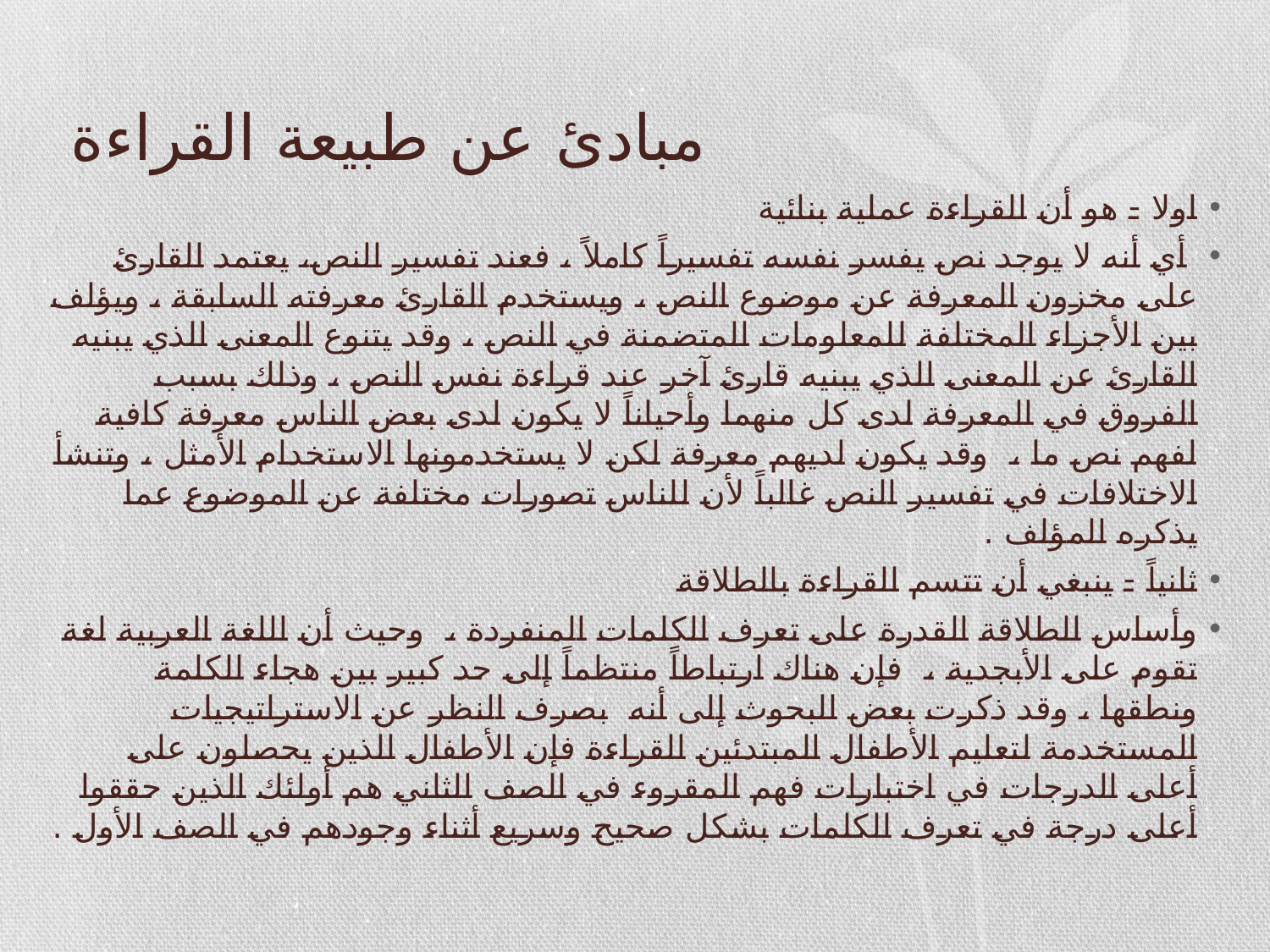

# مبادئ عن طبيعة القراءة
اولا - هو أن القراءة عملية بنائية
 أي أنه لا يوجد نص يفسر نفسه تفسيراً كاملاً ، فعند تفسير النص، يعتمد القارئ على مخزون المعرفة عن موضوع النص ، ويستخدم القارئ معرفته السابقة ، ويؤلف بين الأجزاء المختلفة للمعلومات المتضمنة في النص ، وقد يتنوع المعنى الذي يبنيه القارئ عن المعنى الذي يبنيه قارئ آخر عند قراءة نفس النص ، وذلك بسبب الفروق في المعرفة لدى كل منهما وأحياناً لا يكون لدى بعض الناس معرفة كافية لفهم نص ما ،  وقد يكون لديهم معرفة لكن لا يستخدمونها الاستخدام الأمثل ، وتنشأ الاختلافات في تفسير النص غالباً لأن للناس تصورات مختلفة عن الموضوع عما يذكره المؤلف .
ثانياً - ينبغي أن تتسم القراءة بالطلاقة
وأساس الطلاقة القدرة على تعرف الكلمات المنفردة ،  وحيث أن اللغة العربية لغة تقوم على الأبجدية ،  فإن هناك ارتباطاً منتظماً إلى حد كبير بين هجاء الكلمة ونطقها ، وقد ذكرت بعض البحوث إلى أنه  بصرف النظر عن الاستراتيجيات المستخدمة لتعليم الأطفال المبتدئين القراءة فإن الأطفال الذين يحصلون على أعلى الدرجات في اختبارات فهم المقروء في الصف الثاني هم أولئك الذين حققوا أعلى درجة في تعرف الكلمات بشكل صحيح وسريع أثناء وجودهم في الصف الأول .